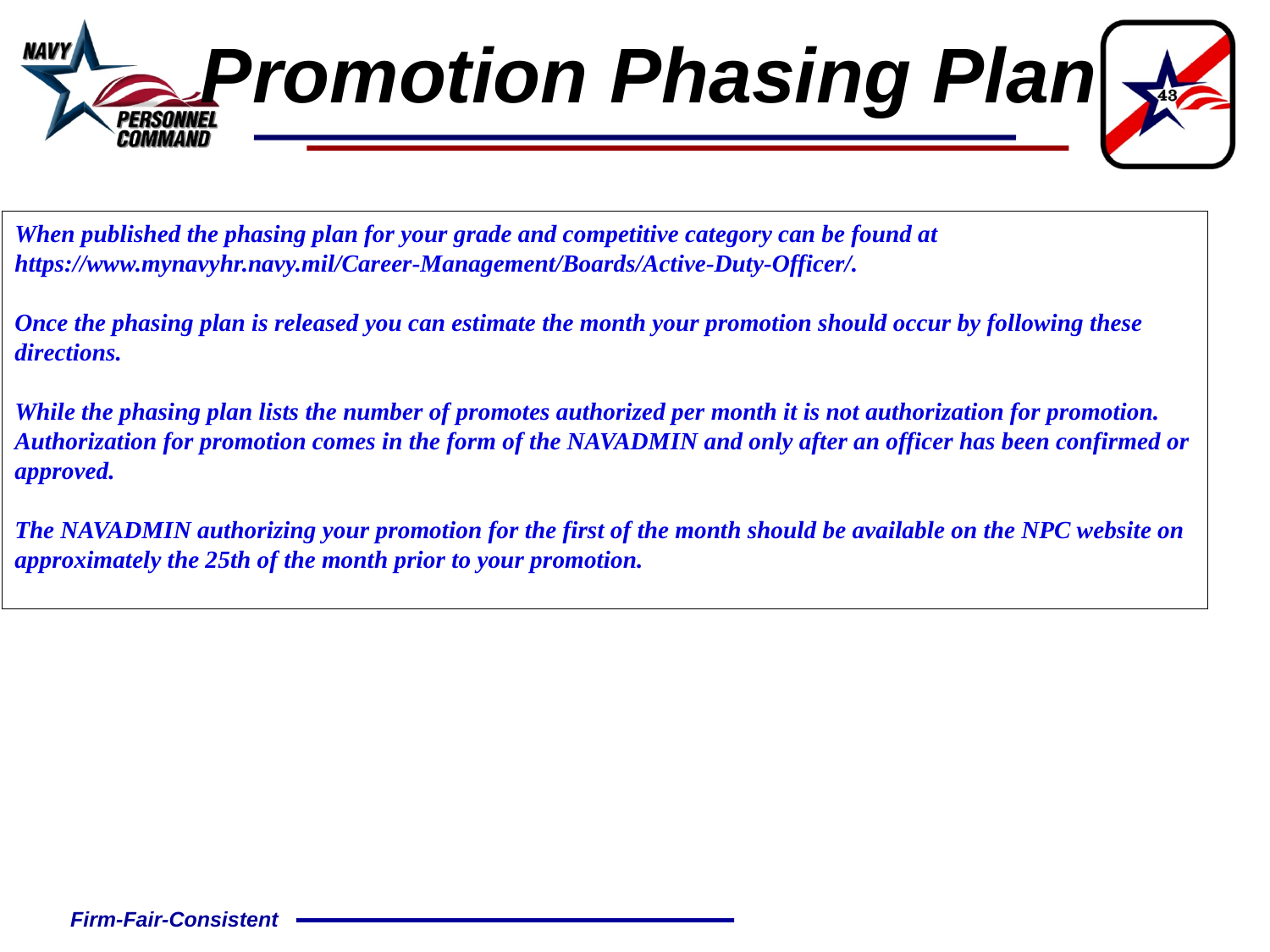

Promotion Phasing Plan
When published the phasing plan for your grade and competitive category can be found at https://www.mynavyhr.navy.mil/Career-Management/Boards/Active-Duty-Officer/.

Once the phasing plan is released you can estimate the month your promotion should occur by following these directions.

While the phasing plan lists the number of promotes authorized per month it is not authorization for promotion.  Authorization for promotion comes in the form of the NAVADMIN and only after an officer has been confirmed or approved.

The NAVADMIN authorizing your promotion for the first of the month should be available on the NPC website on approximately the 25th of the month prior to your promotion.